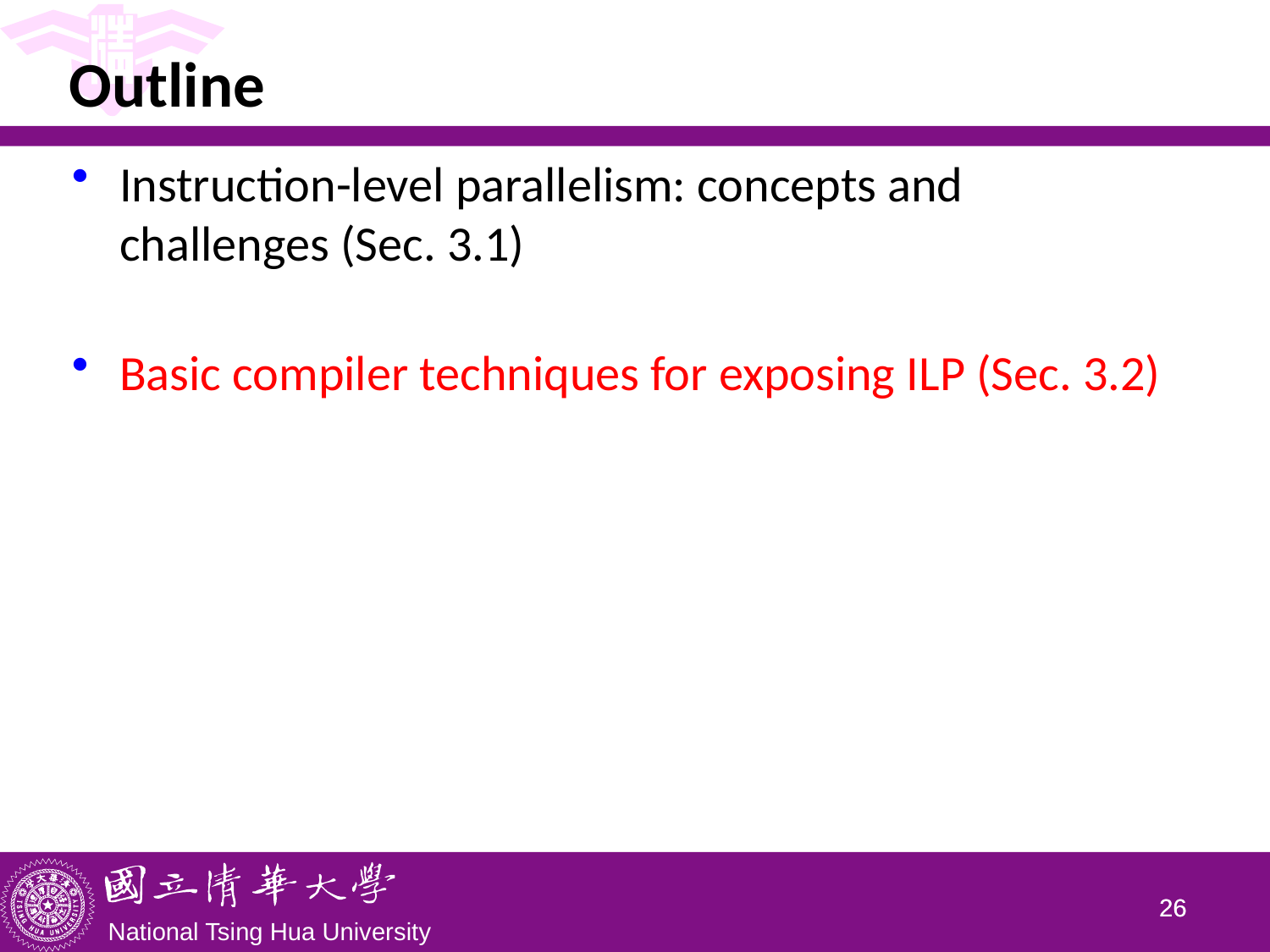

Outline
Instruction-level parallelism: concepts and challenges (Sec. 3.1)

Basic compiler techniques for exposing ILP (Sec. 3.2)

26
26